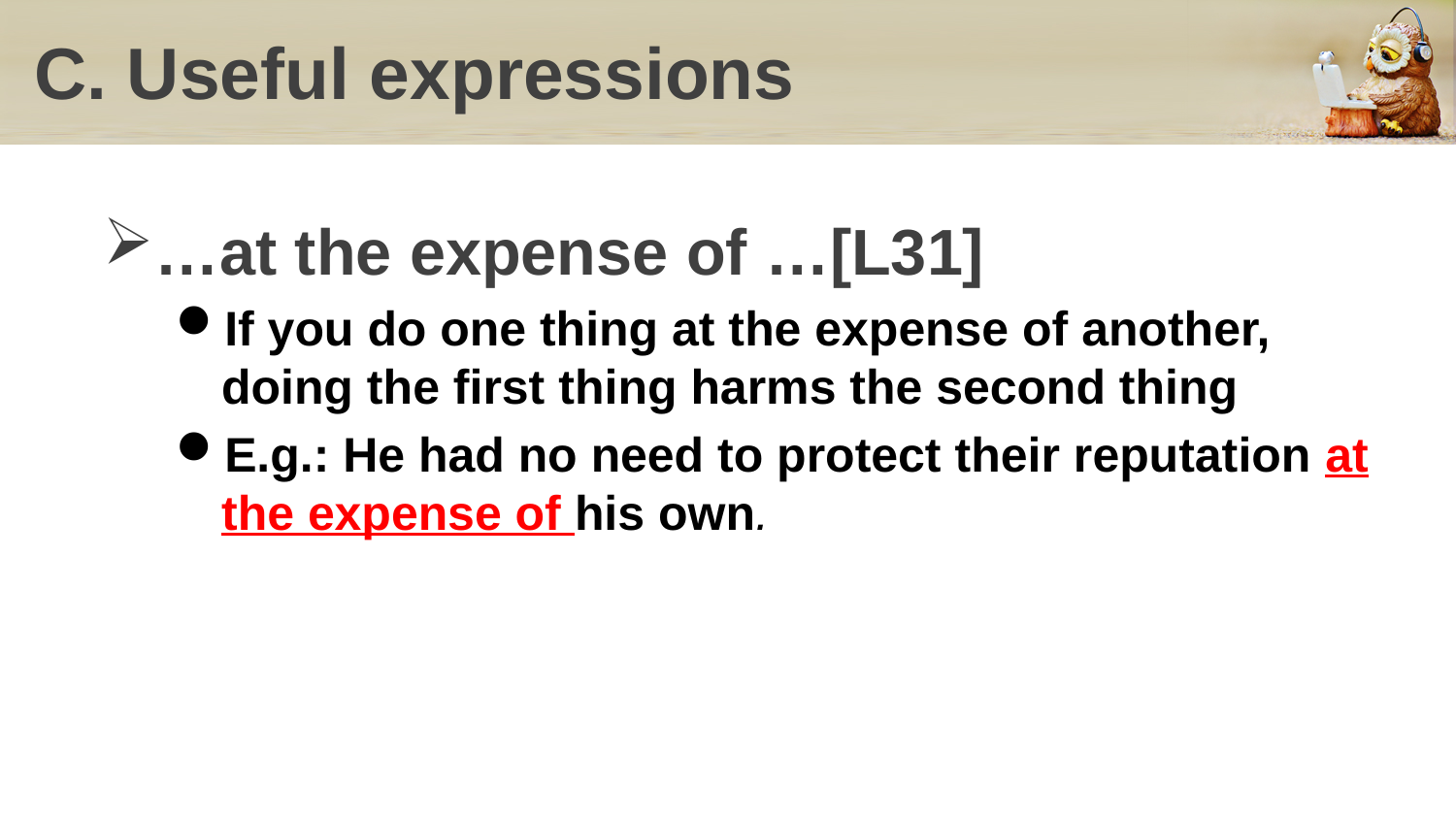

# C. Useful expressions
…at the expense of …[L31]
If you do one thing at the expense of another,
doing the first thing harms the second thing
E.g.: He had no need to protect their reputation at the expense of his own.